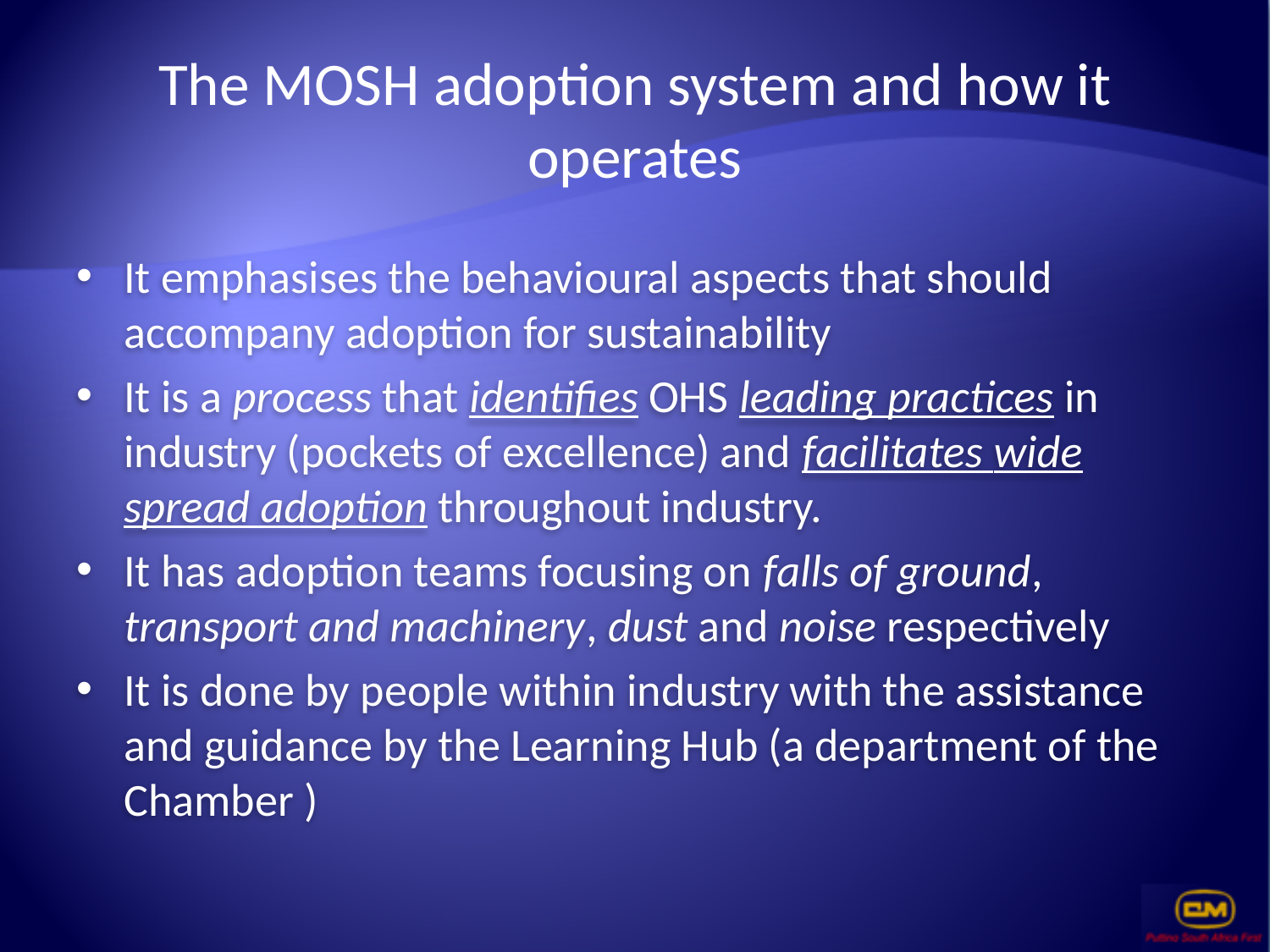

# The MOSH adoption system and how it operates
It emphasises the behavioural aspects that should accompany adoption for sustainability
It is a process that identifies OHS leading practices in industry (pockets of excellence) and facilitates wide spread adoption throughout industry.
It has adoption teams focusing on falls of ground, transport and machinery, dust and noise respectively
It is done by people within industry with the assistance and guidance by the Learning Hub (a department of the Chamber )